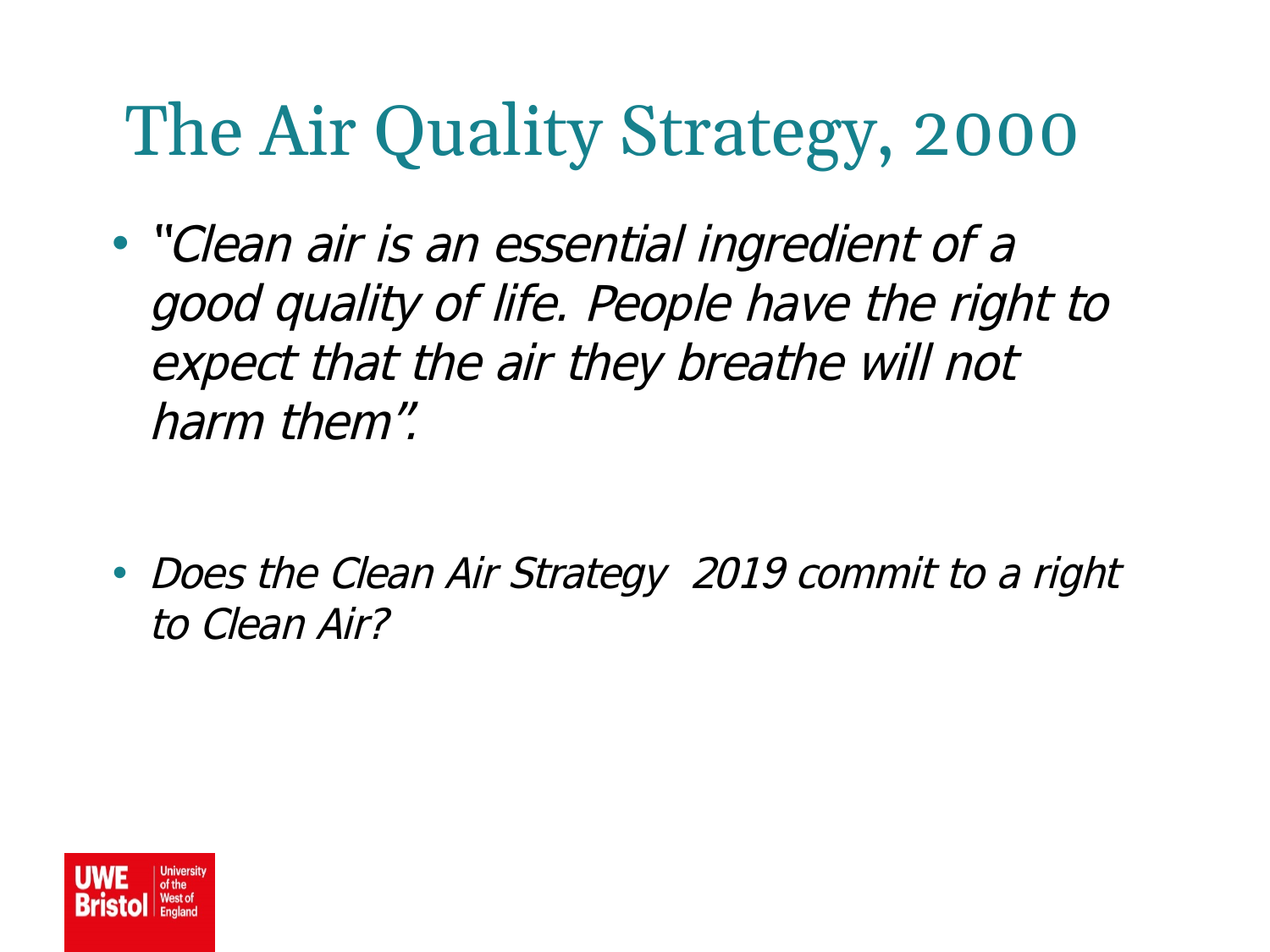

The Air Quality Strategy, 2000

“Clean air is an essential ingredient of a good quality of life. People have the right to expect that the air they breathe will not harm them”.

Does the Clean Air Strategy  2019 commit to a right to Clean Air?